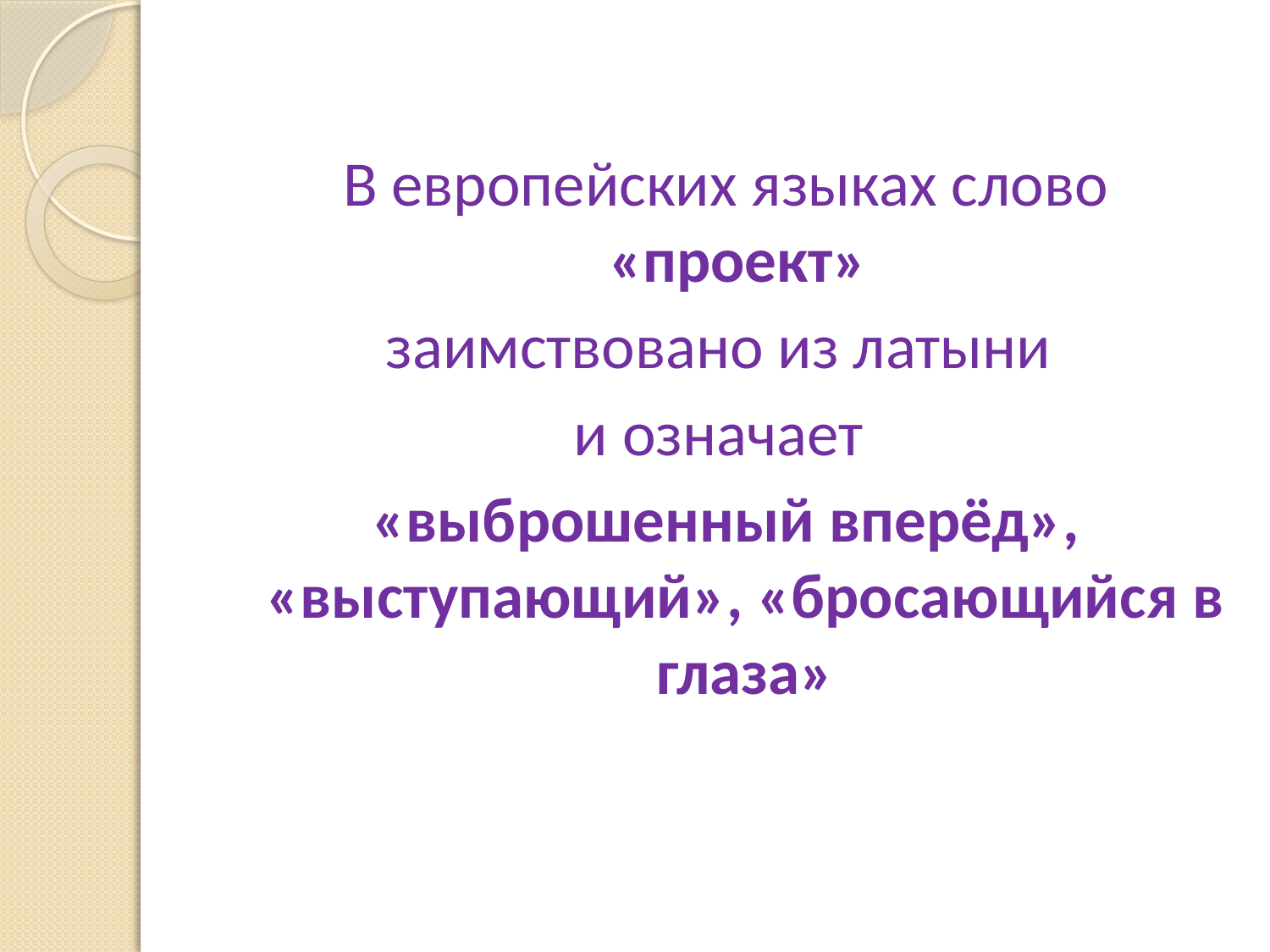

#
В европейских языках слово «проект»
заимствовано из латыни
и означает
«выброшенный вперёд», «выступающий», «бросающийся в глаза»